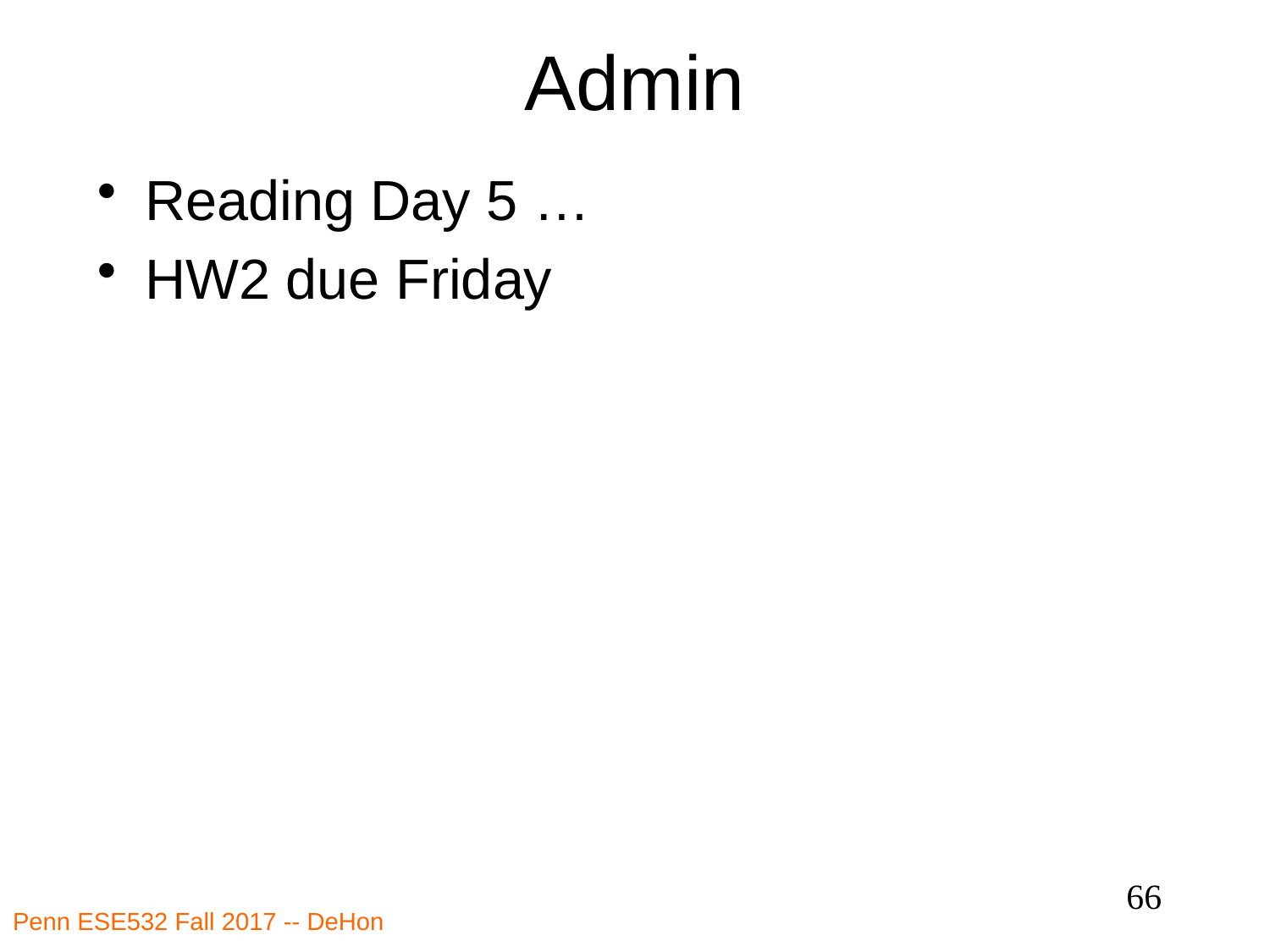

# Admin
Reading Day 5 …
HW2 due Friday
66
Penn ESE532 Fall 2017 -- DeHon